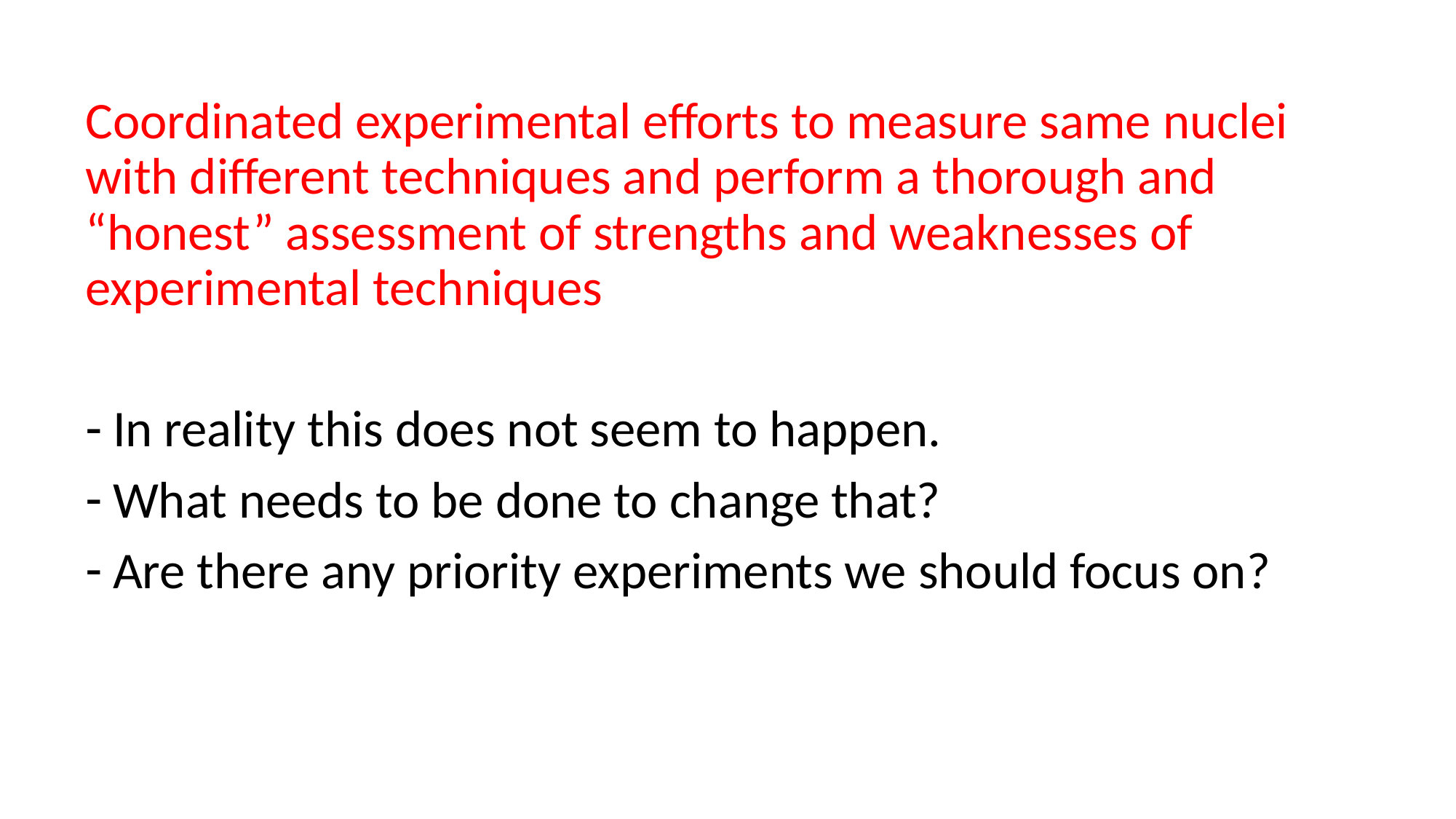

Coordinated experimental efforts to measure same nuclei with different techniques and perform a thorough and “honest” assessment of strengths and weaknesses of experimental techniques

In reality this does not seem to happen.
What needs to be done to change that?
Are there any priority experiments we should focus on?